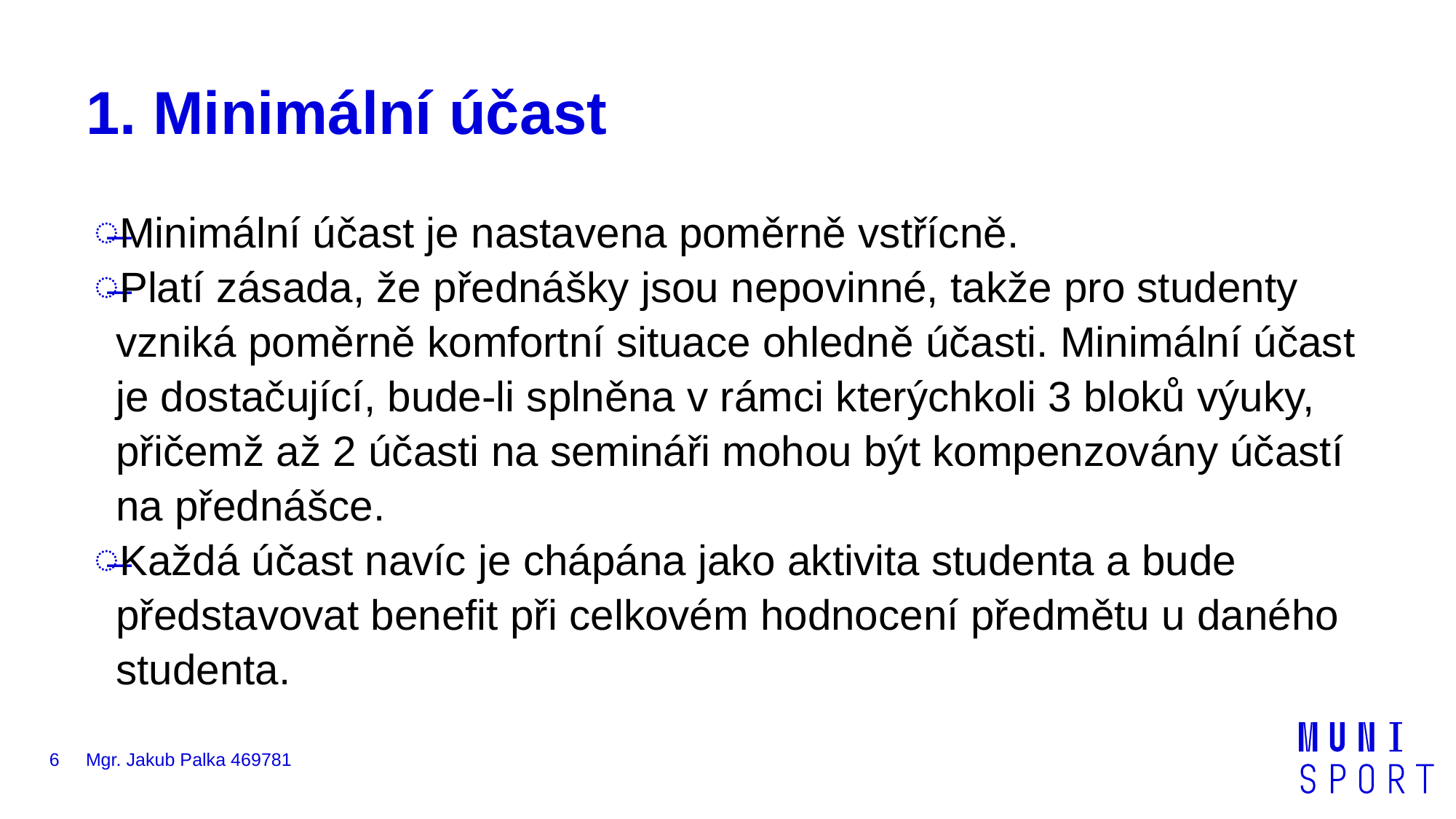

# 1. Minimální účast
Minimální účast je nastavena poměrně vstřícně.
Platí zásada, že přednášky jsou nepovinné, takže pro studenty vzniká poměrně komfortní situace ohledně účasti. Minimální účast je dostačující, bude-li splněna v rámci kterýchkoli 3 bloků výuky, přičemž až 2 účasti na semináři mohou být kompenzovány účastí na přednášce.
Každá účast navíc je chápána jako aktivita studenta a bude představovat benefit při celkovém hodnocení předmětu u daného studenta.
6
Mgr. Jakub Palka 469781